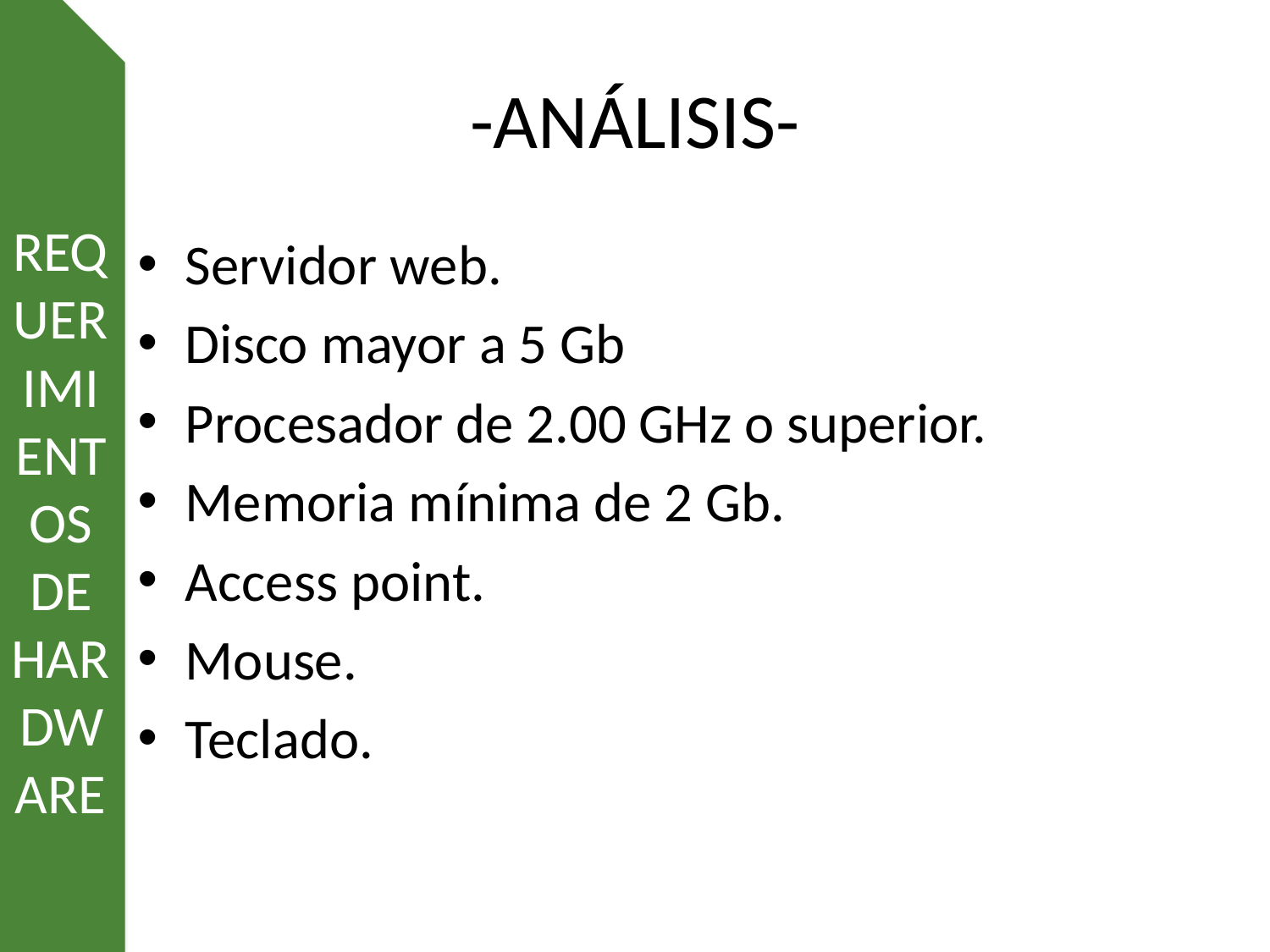

-ANÁLISIS-
# REQUERIMIENTOS DE HARDWARE
Servidor web.
Disco mayor a 5 Gb
Procesador de 2.00 GHz o superior.
Memoria mínima de 2 Gb.
Access point.
Mouse.
Teclado.